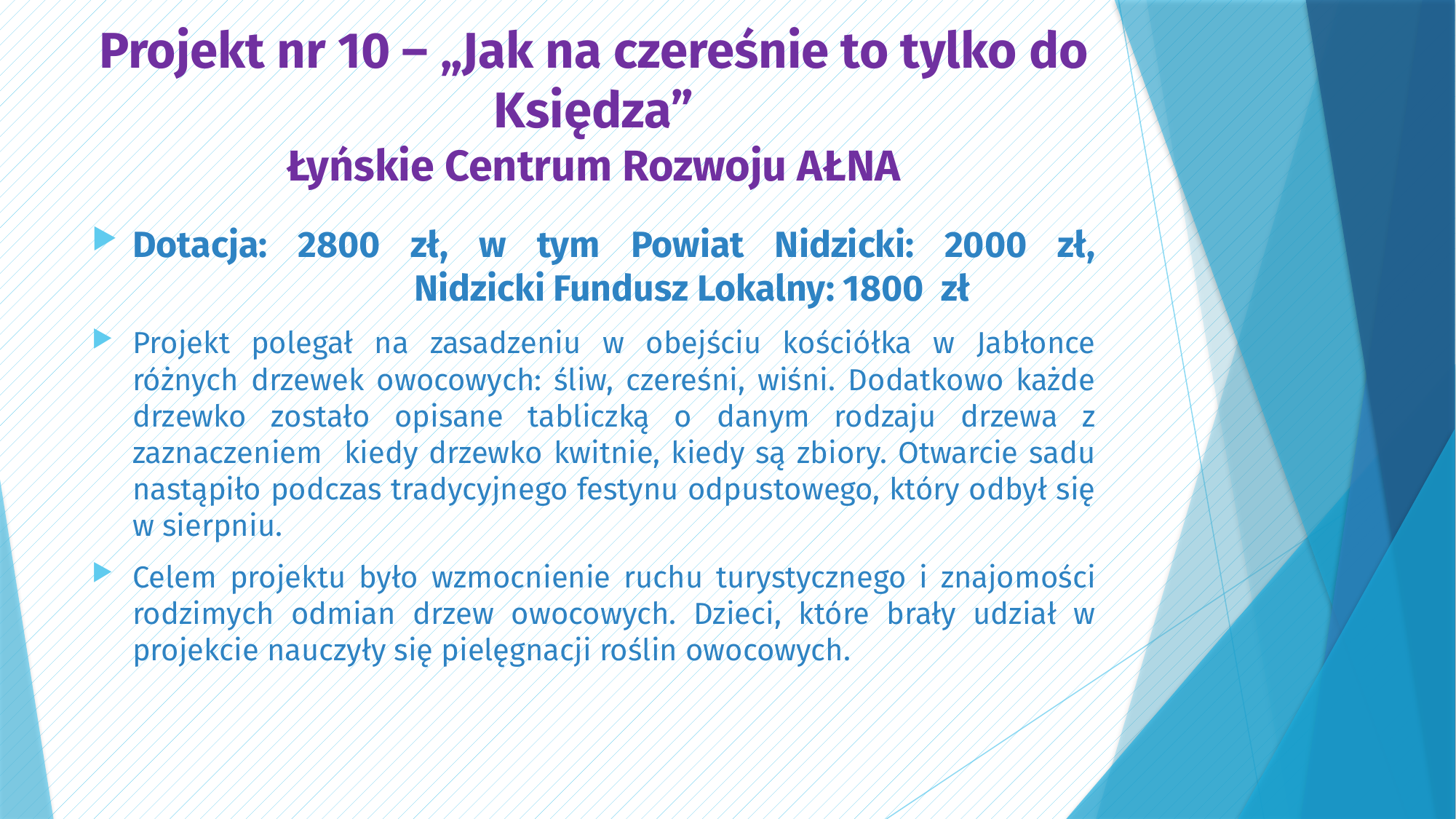

# Projekt nr 10 – „Jak na czereśnie to tylko do Księdza” Łyńskie Centrum Rozwoju AŁNA
Dotacja: 2800 zł, w tym Powiat Nidzicki: 2000 zł,
                                 Nidzicki Fundusz Lokalny: 1800  zł
Projekt polegał na zasadzeniu w obejściu kościółka w Jabłonce różnych drzewek owocowych: śliw, czereśni, wiśni. Dodatkowo każde drzewko zostało opisane tabliczką o danym rodzaju drzewa z zaznaczeniem  kiedy drzewko kwitnie, kiedy są zbiory. Otwarcie sadu nastąpiło podczas tradycyjnego festynu odpustowego, który odbył się w sierpniu.
Celem projektu było wzmocnienie ruchu turystycznego i znajomości rodzimych odmian drzew owocowych. Dzieci, które brały udział w projekcie nauczyły się pielęgnacji roślin owocowych.